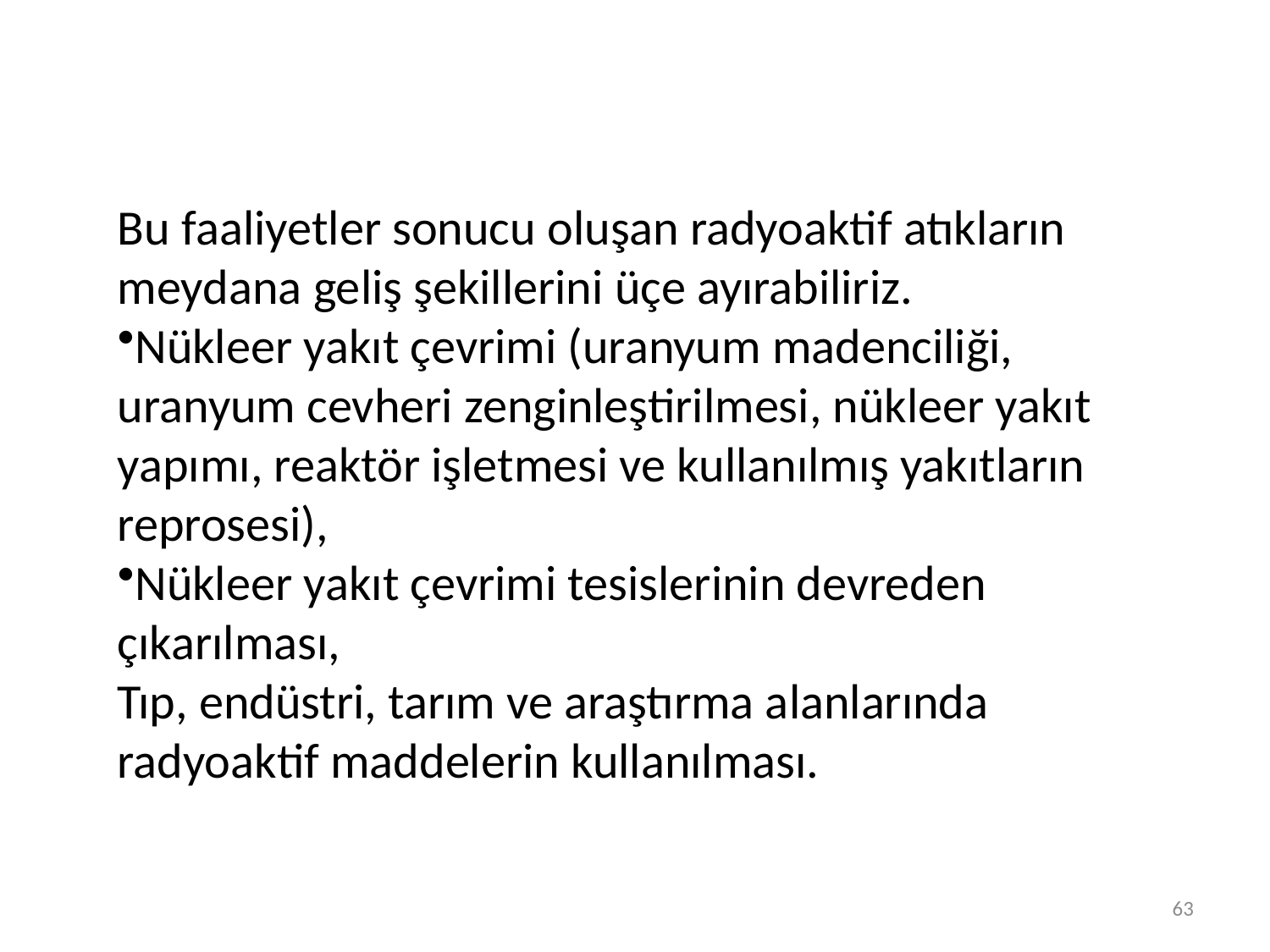

Bu faaliyetler sonucu oluşan radyoaktif atıkların meydana geliş şekillerini üçe ayırabiliriz.
Nükleer yakıt çevrimi (uranyum madenciliği, uranyum cevheri zenginleştirilmesi, nükleer yakıt yapımı, reaktör işletmesi ve kullanılmış yakıtların reprosesi),
Nükleer yakıt çevrimi tesislerinin devreden çıkarılması,
Tıp, endüstri, tarım ve araştırma alanlarında radyoaktif maddelerin kullanılması.
63